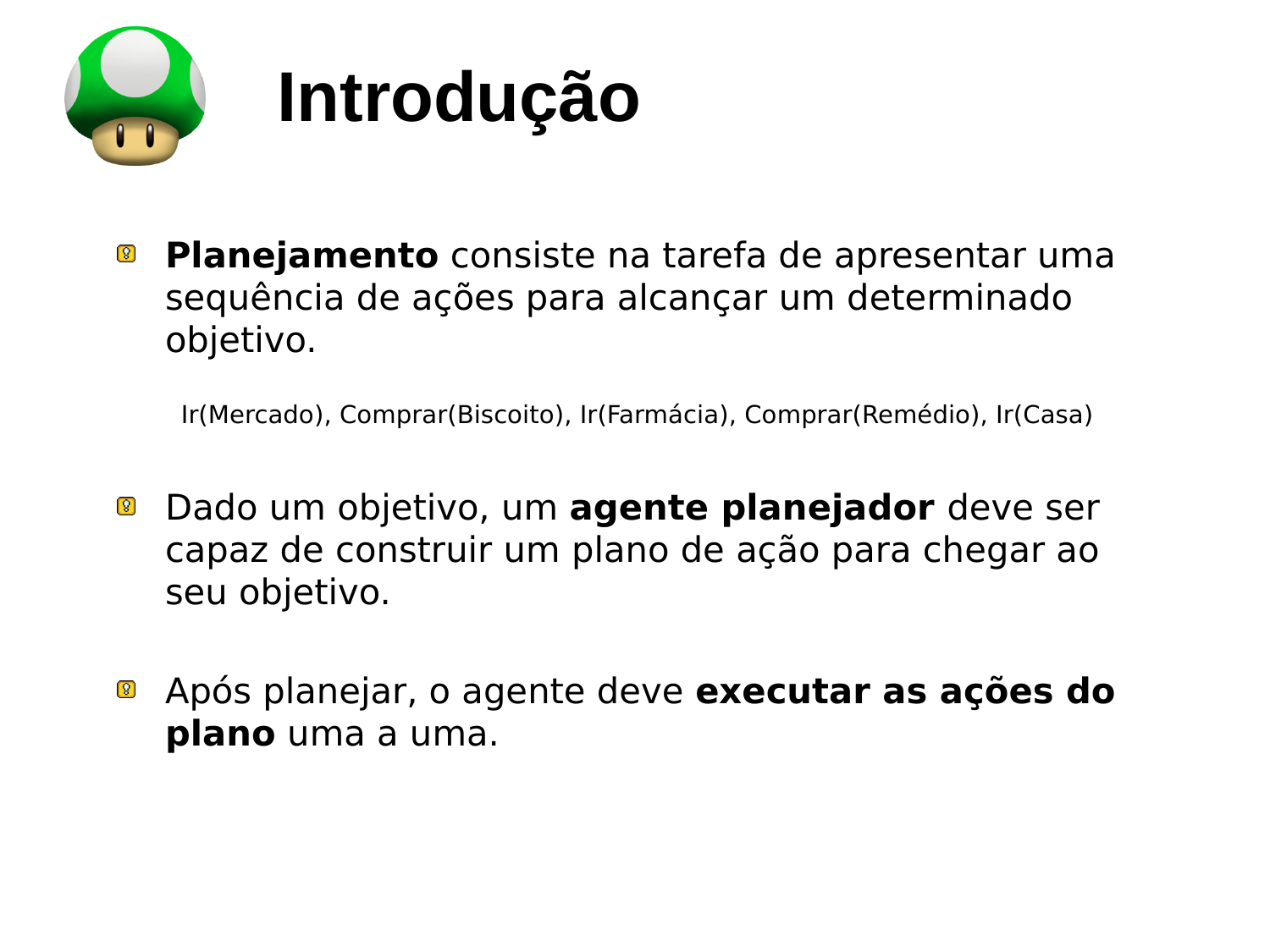

# Introdução
Planejamento consiste na tarefa de apresentar uma sequência de ações para alcançar um determinado objetivo.

Ir(Mercado), Comprar(Biscoito), Ir(Farmácia), Comprar(Remédio), Ir(Casa)

Dado um objetivo, um agente planejador deve ser capaz de construir um plano de ação para chegar ao seu objetivo.

Após planejar, o agente deve executar as ações do plano uma a uma.